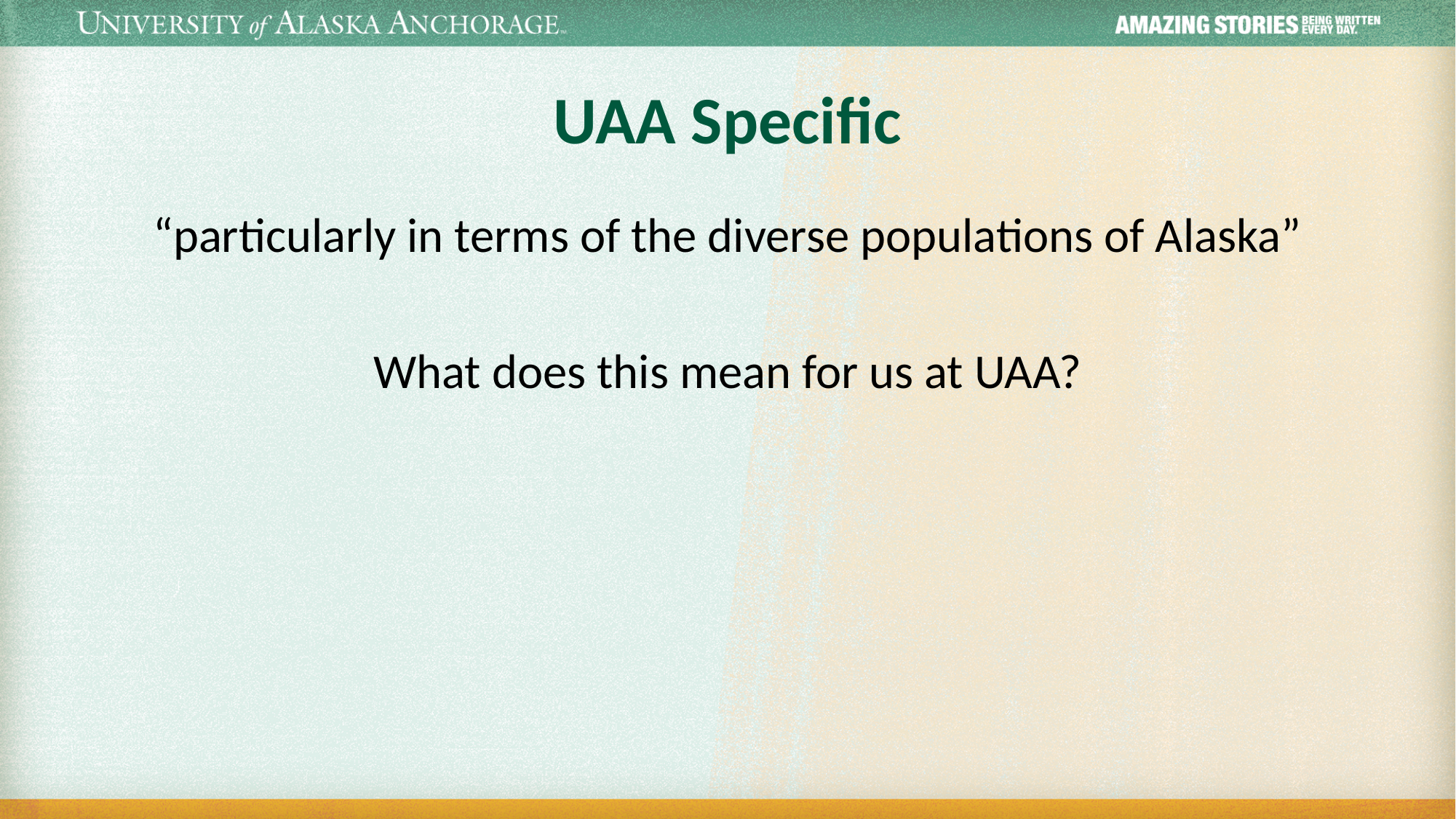

# UAA Specific
“particularly in terms of the diverse populations of Alaska”

What does this mean for us at UAA?